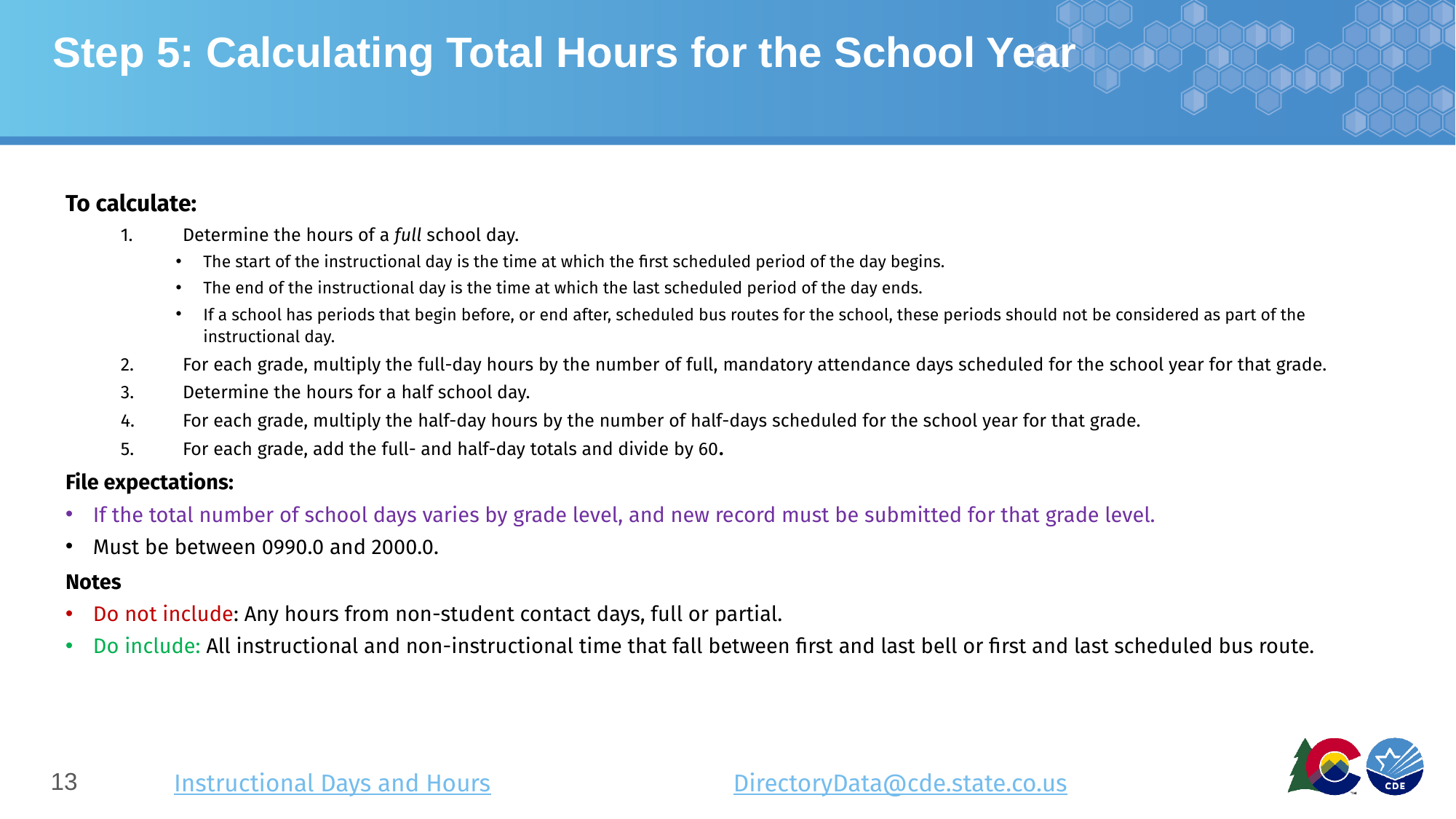

# Step 5: Calculating Total Hours for the School Year
To calculate:
Determine the hours of a full school day.
The start of the instructional day is the time at which the first scheduled period of the day begins.
The end of the instructional day is the time at which the last scheduled period of the day ends.
If a school has periods that begin before, or end after, scheduled bus routes for the school, these periods should not be considered as part of the instructional day.
For each grade, multiply the full-day hours by the number of full, mandatory attendance days scheduled for the school year for that grade.
Determine the hours for a half school day.
For each grade, multiply the half-day hours by the number of half-days scheduled for the school year for that grade.
For each grade, add the full- and half-day totals and divide by 60.
File expectations:
If the total number of school days varies by grade level, and new record must be submitted for that grade level.
Must be between 0990.0 and 2000.0.
Notes
Do not include: Any hours from non-student contact days, full or partial.
Do include: All instructional and non-instructional time that fall between first and last bell or first and last scheduled bus route.

Instructional Days and Hours
DirectoryData@cde.state.co.us
13